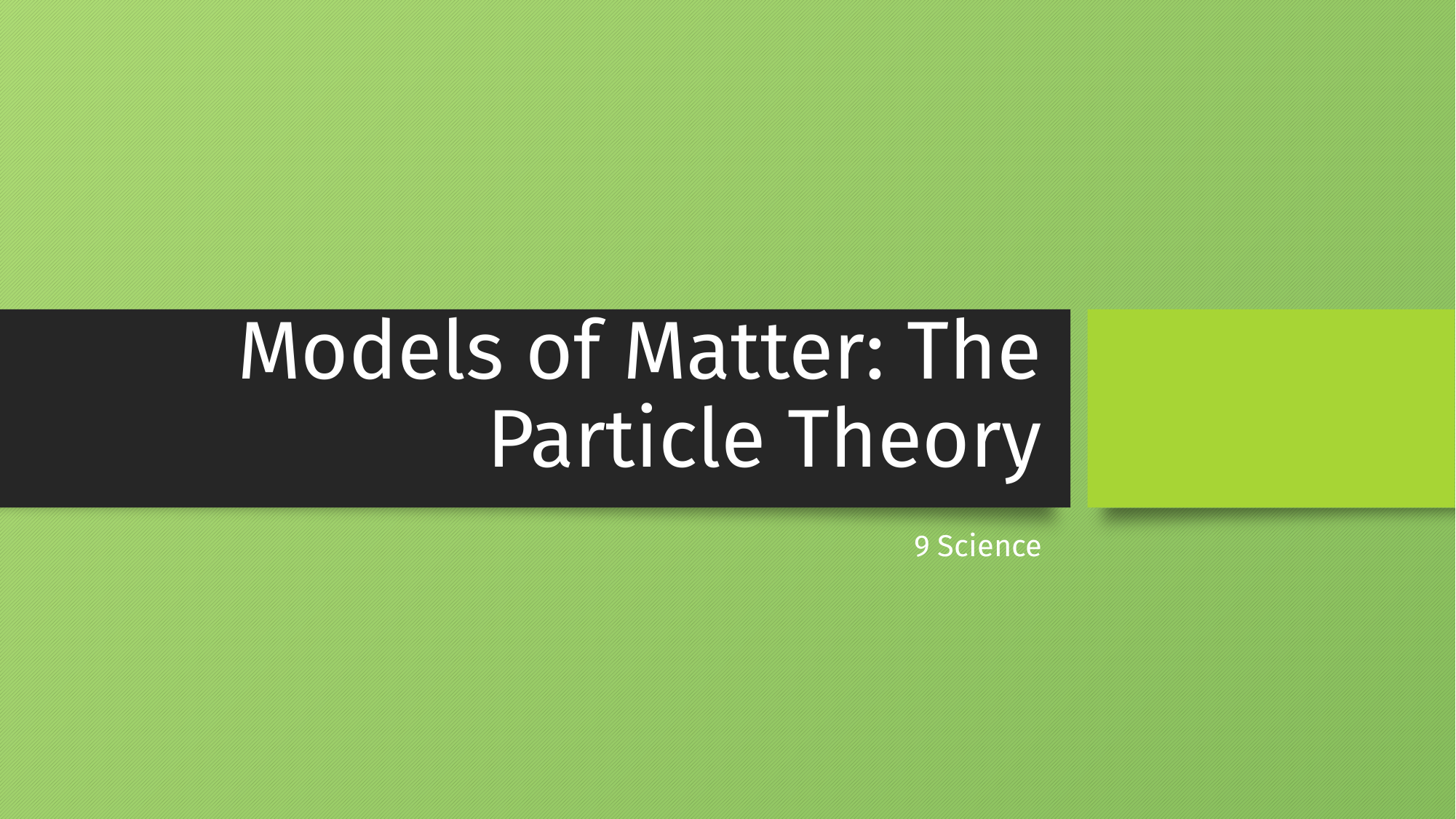

# Models of Matter: The Particle Theory
9 Science